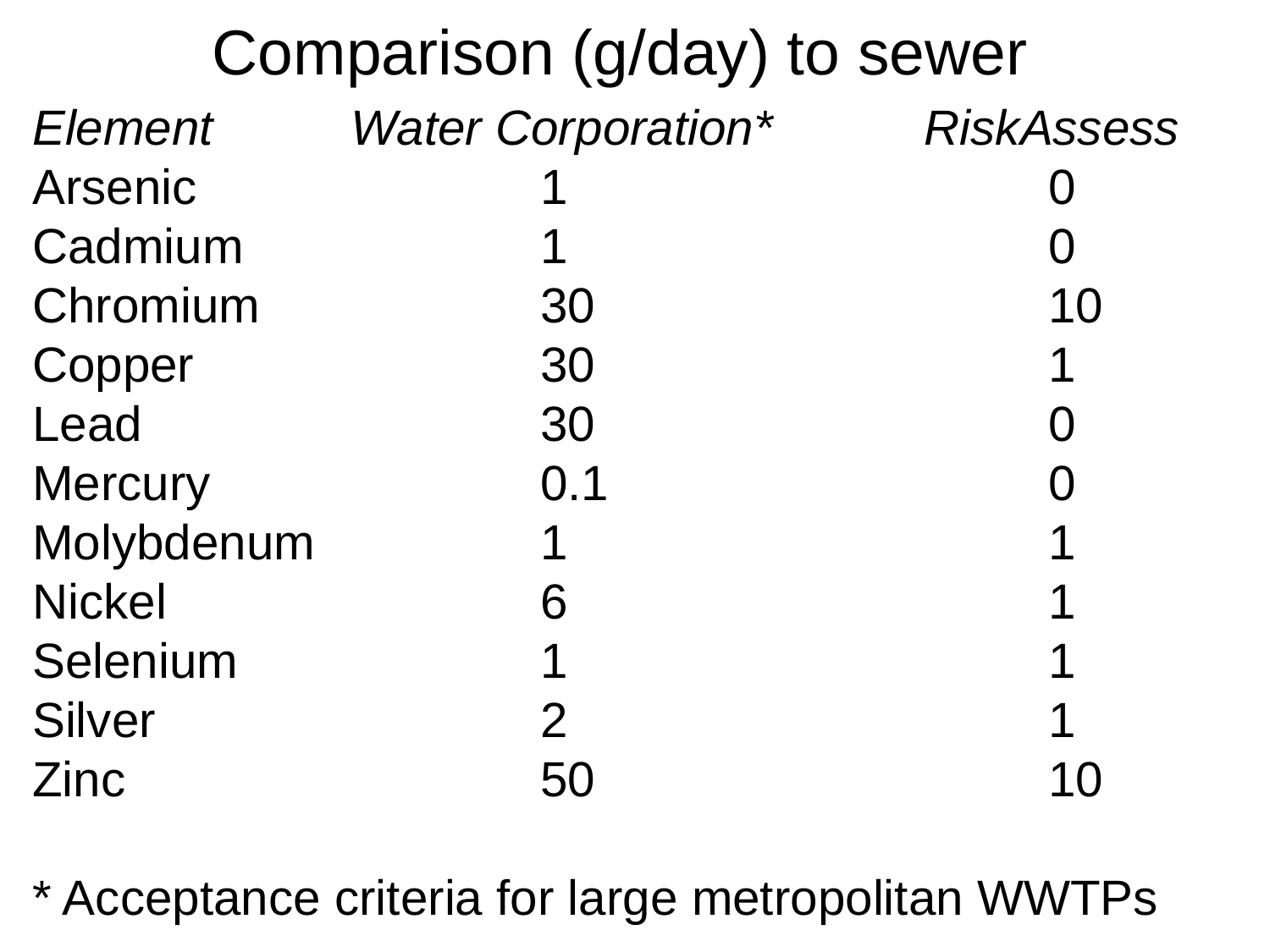

# Comparison (g/day) to sewer
Element          Water Corporation*           RiskAssess
Arsenic			1				0
Cadmium			1				0
Chromium			30				10
Copper			30				1
Lead				30				0
Mercury			0.1				0
Molybdenum		1				1
Nickel			6				1
Selenium			1				1
Silver				2				1
Zinc				50				10

* Acceptance criteria for large metropolitan WWTPs